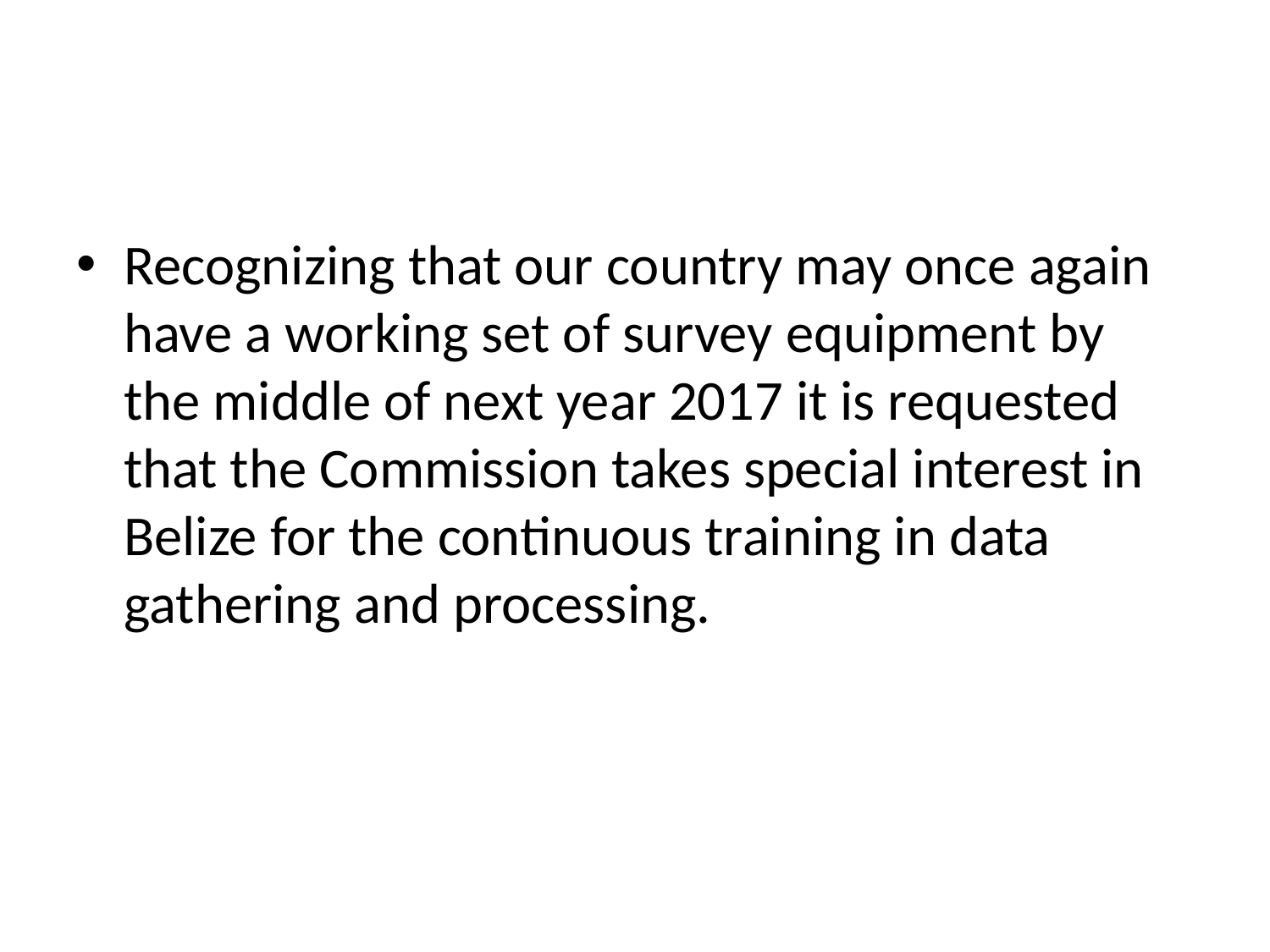

#
Recognizing that our country may once again have a working set of survey equipment by the middle of next year 2017 it is requested that the Commission takes special interest in Belize for the continuous training in data gathering and processing.